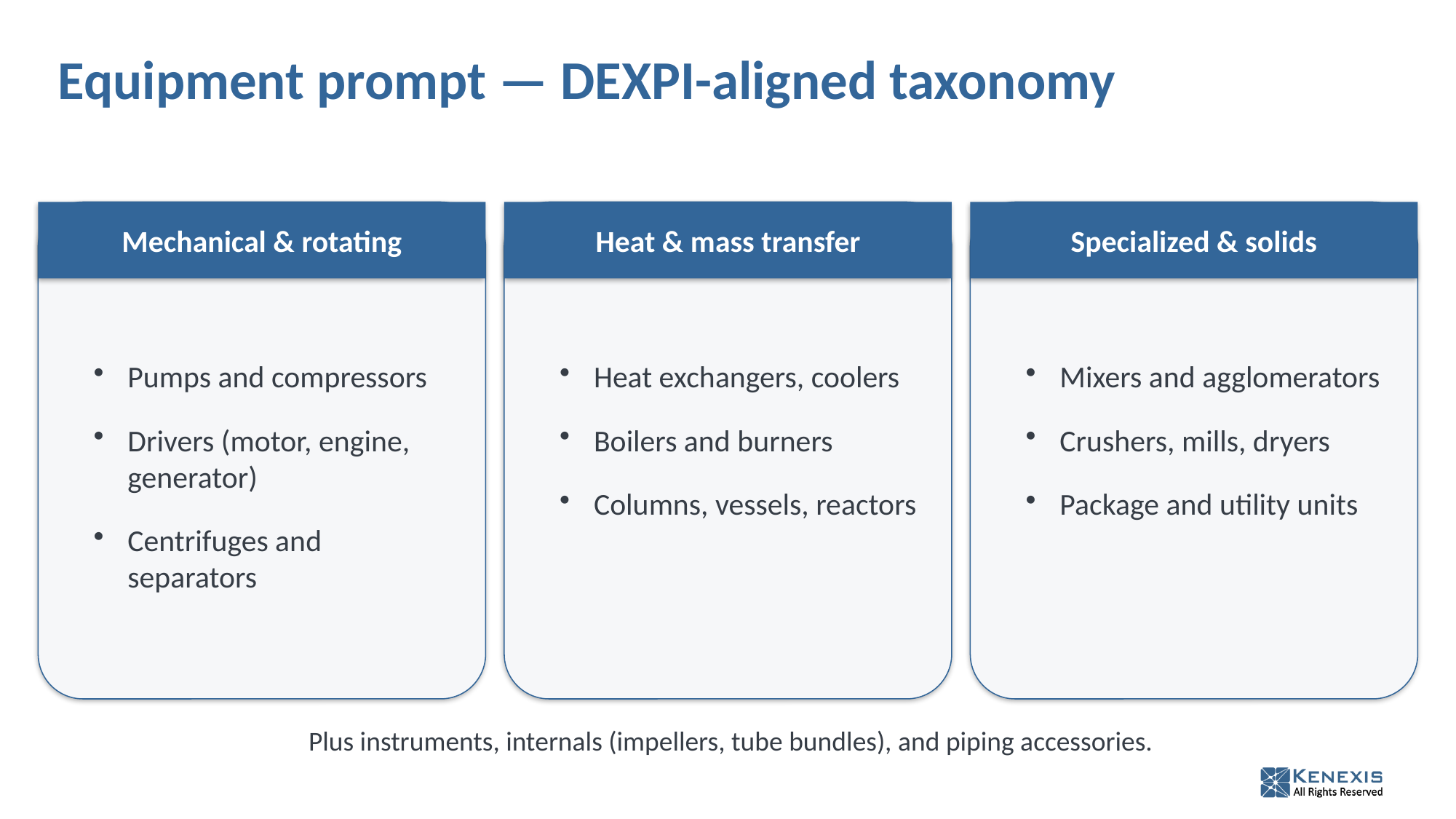

# Equipment prompt — DEXPI-aligned taxonomy

Mechanical & rotating

Heat & mass transfer

Specialized & solids

Pumps and compressors
Drivers (motor, engine, generator)
Centrifuges and separators

Heat exchangers, coolers
Boilers and burners
Columns, vessels, reactors

Mixers and agglomerators
Crushers, mills, dryers
Package and utility units
Plus instruments, internals (impellers, tube bundles), and piping accessories.